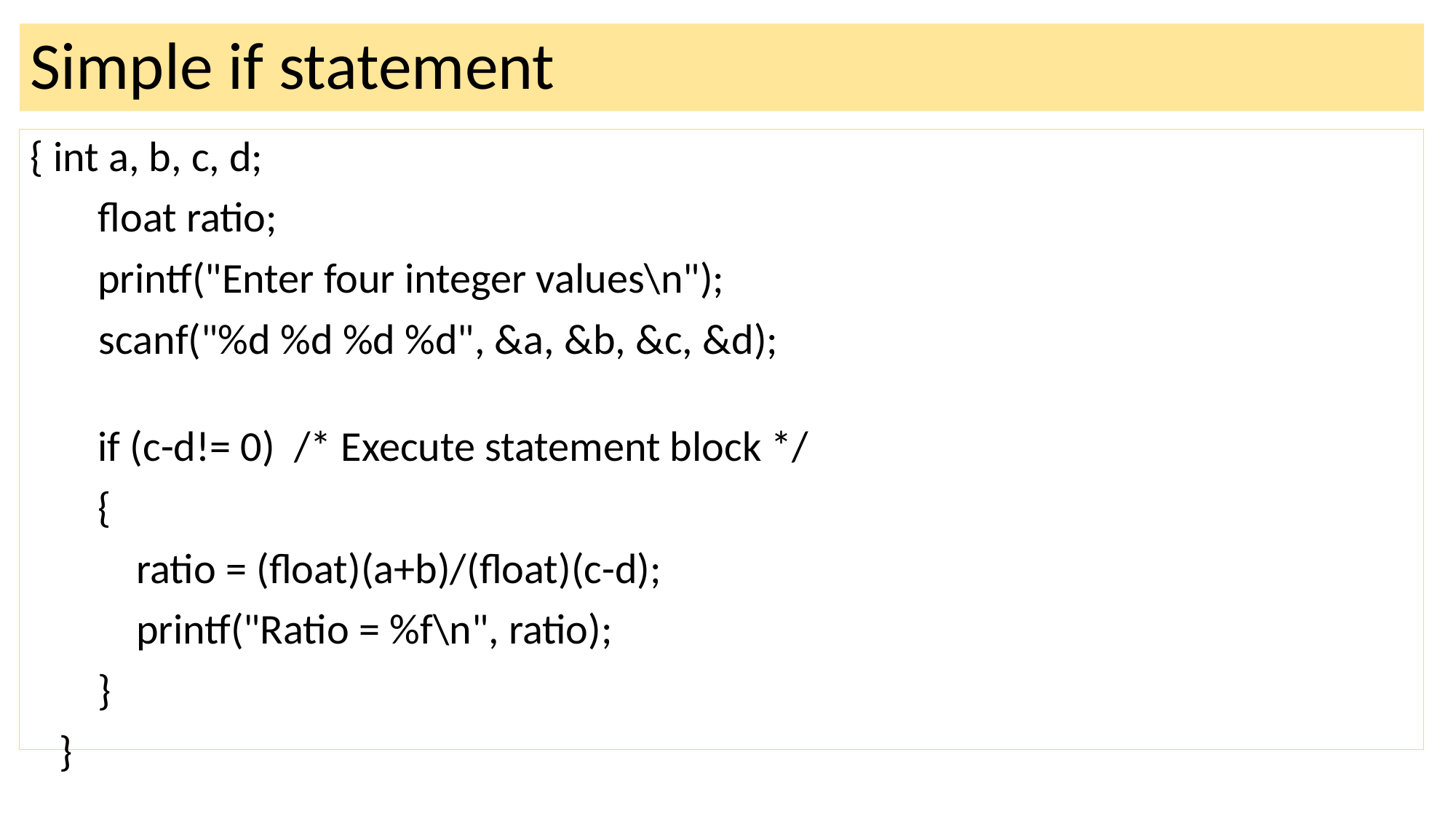

# Simple if statement
{ int a, b, c, d;
       float ratio;
       printf("Enter four integer values\n");
       scanf("%d %d %d %d", &a, &b, &c, &d);
       if (c-d!= 0)  /* Execute statement block */
       {
           ratio = (float)(a+b)/(float)(c-d);
           printf("Ratio = %f\n", ratio);
       }
   }